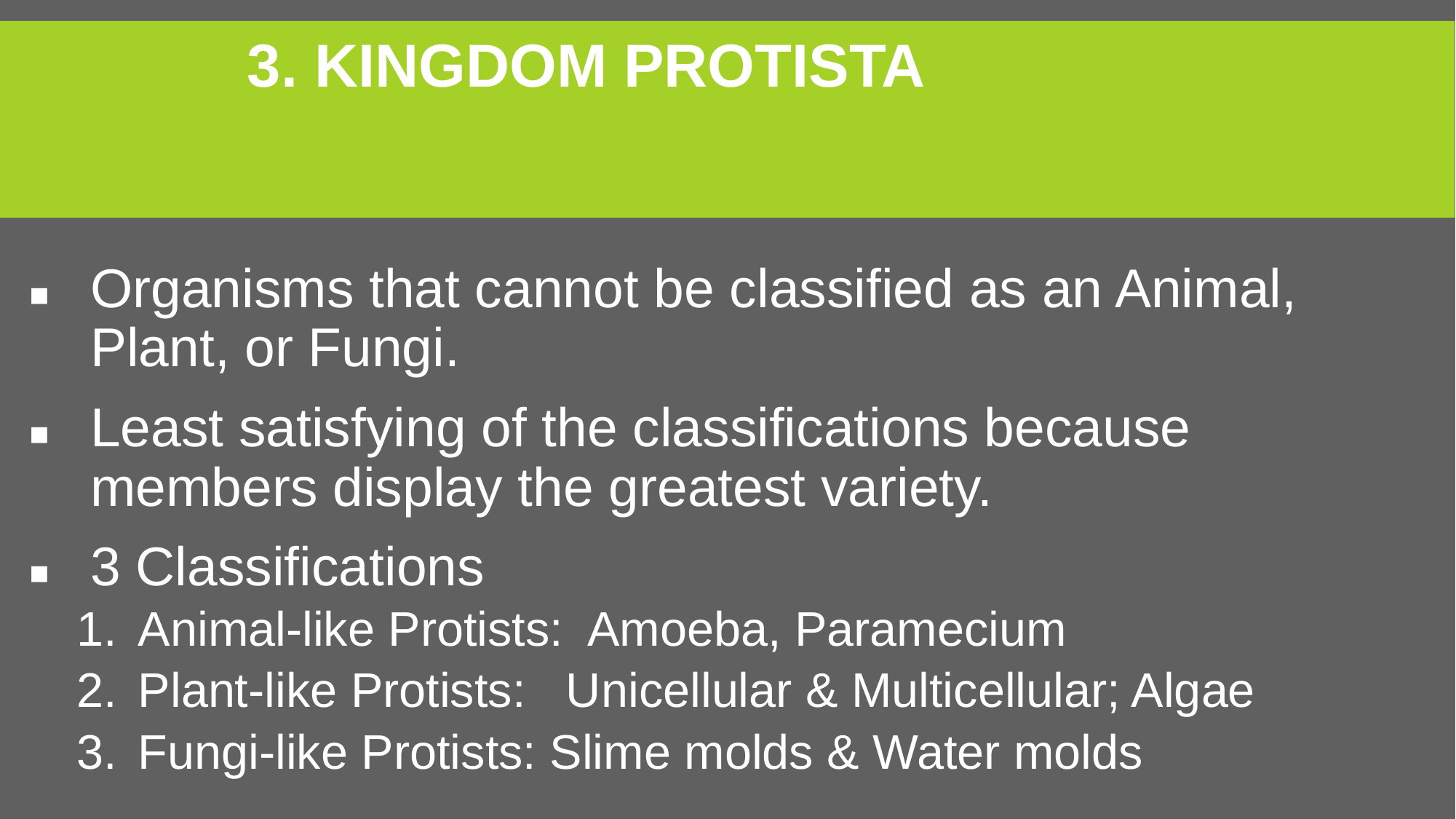

# 3. KINGDOM PROTISTA
Organisms that cannot be classified as an Animal, Plant, or Fungi.
Least satisfying of the classifications because members display the greatest variety.
3 Classifications
Animal-like Protists:  Amoeba, Paramecium
Plant-like Protists:   Unicellular & Multicellular; Algae
Fungi-like Protists: Slime molds & Water molds